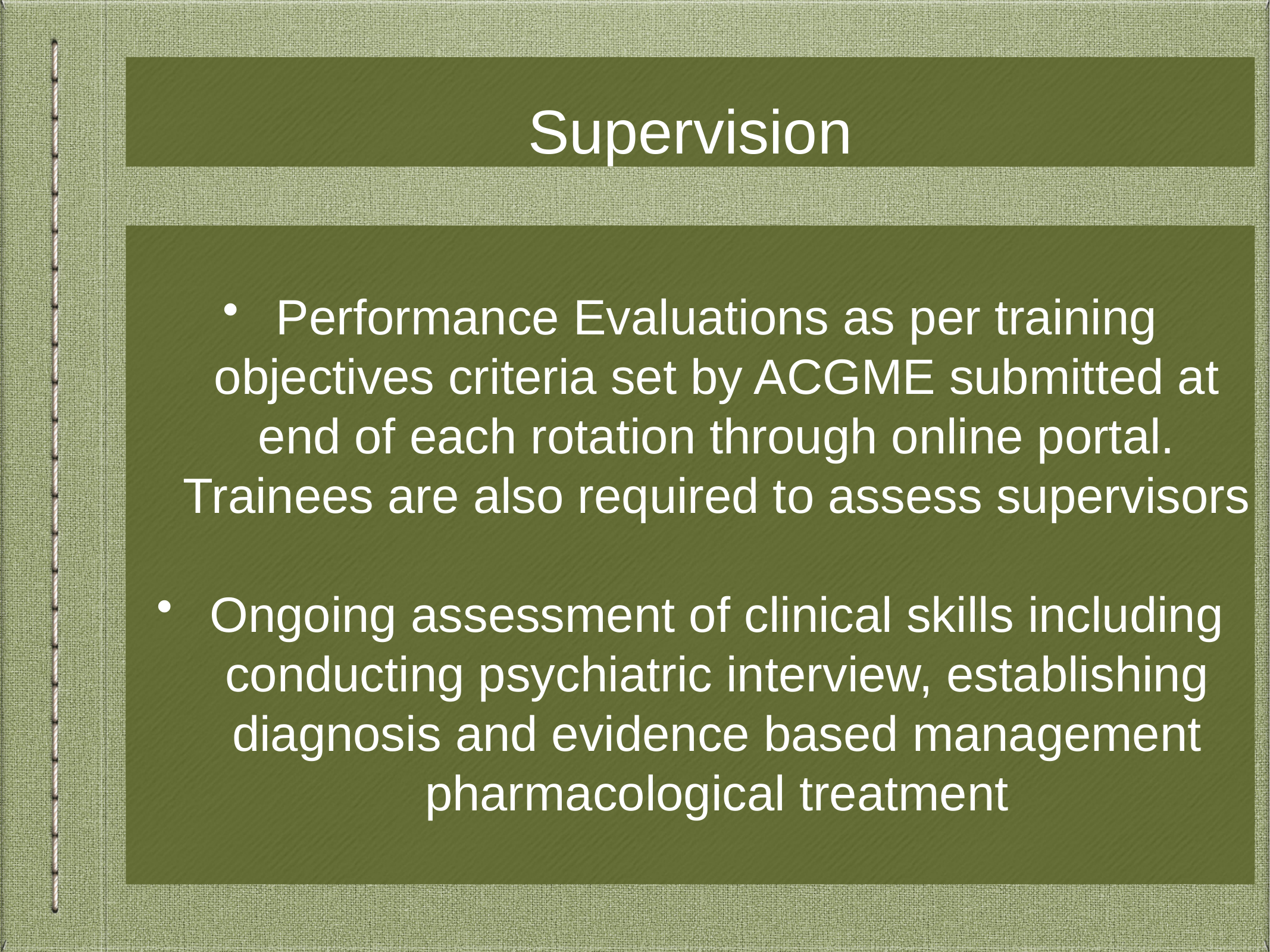

# Supervision

Performance Evaluations as per training objectives criteria set by ACGME submitted at end of each rotation through online portal. Trainees are also required to assess supervisors

Ongoing assessment of clinical skills including conducting psychiatric interview, establishing diagnosis and evidence based management pharmacological treatment